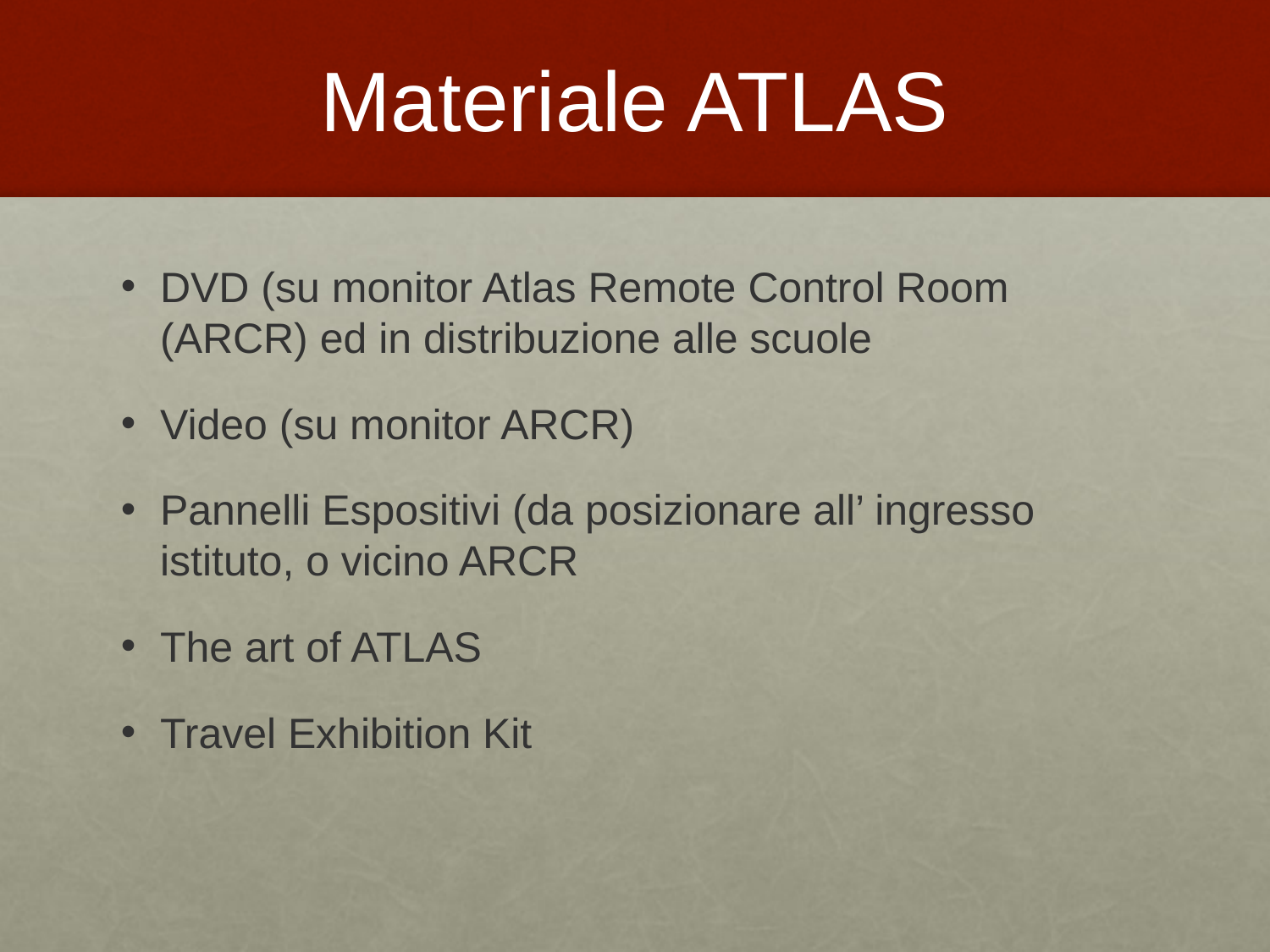

# Materiale ATLAS
DVD (su monitor Atlas Remote Control Room (ARCR) ed in distribuzione alle scuole
Video (su monitor ARCR)
Pannelli Espositivi (da posizionare all’ ingresso istituto, o vicino ARCR
The art of ATLAS
Travel Exhibition Kit